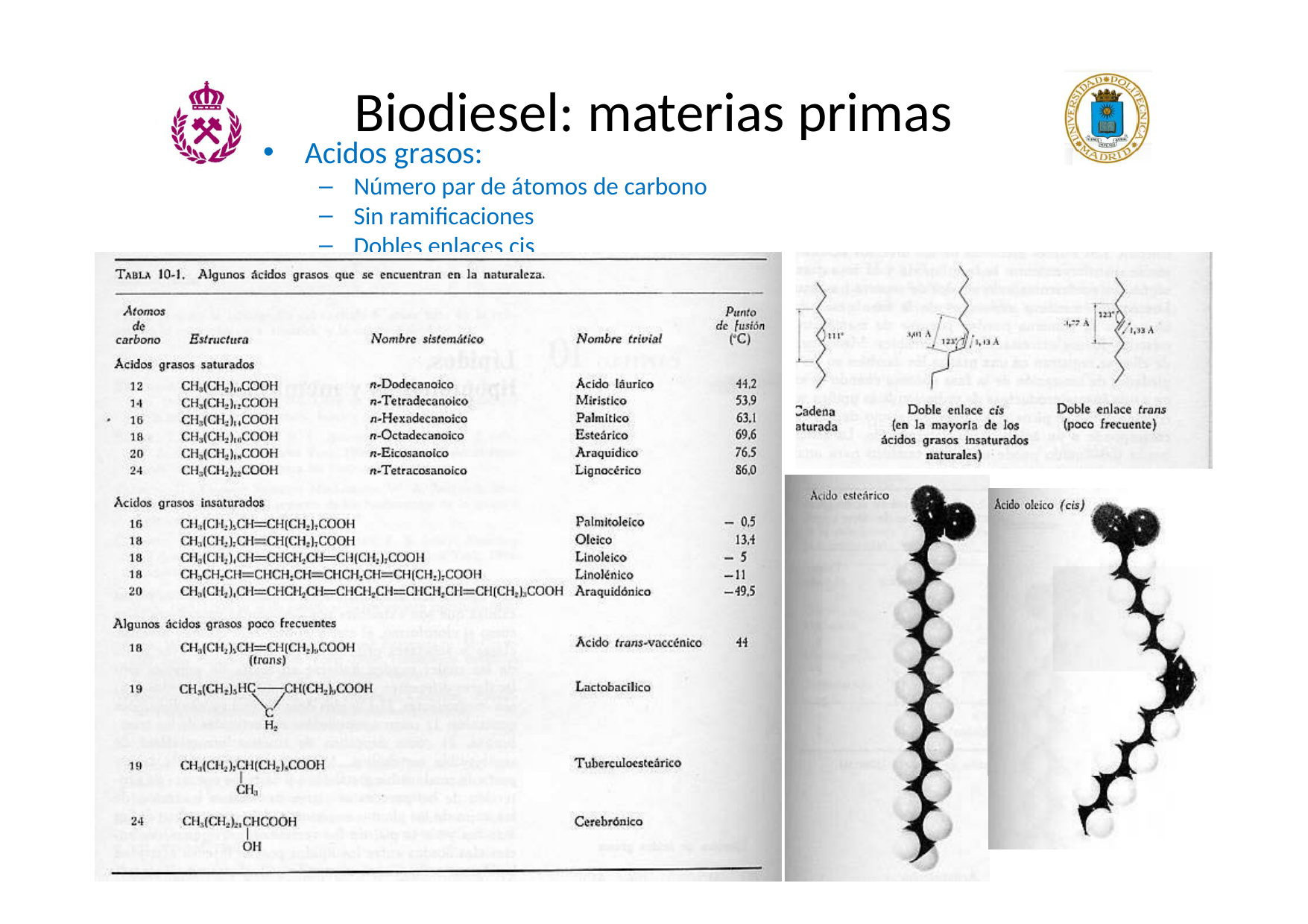

# Biodiesel: materias primas

Acidos grasos:
Número par de átomos de carbono
Sin ramificaciones
Dobles enlaces cis

6